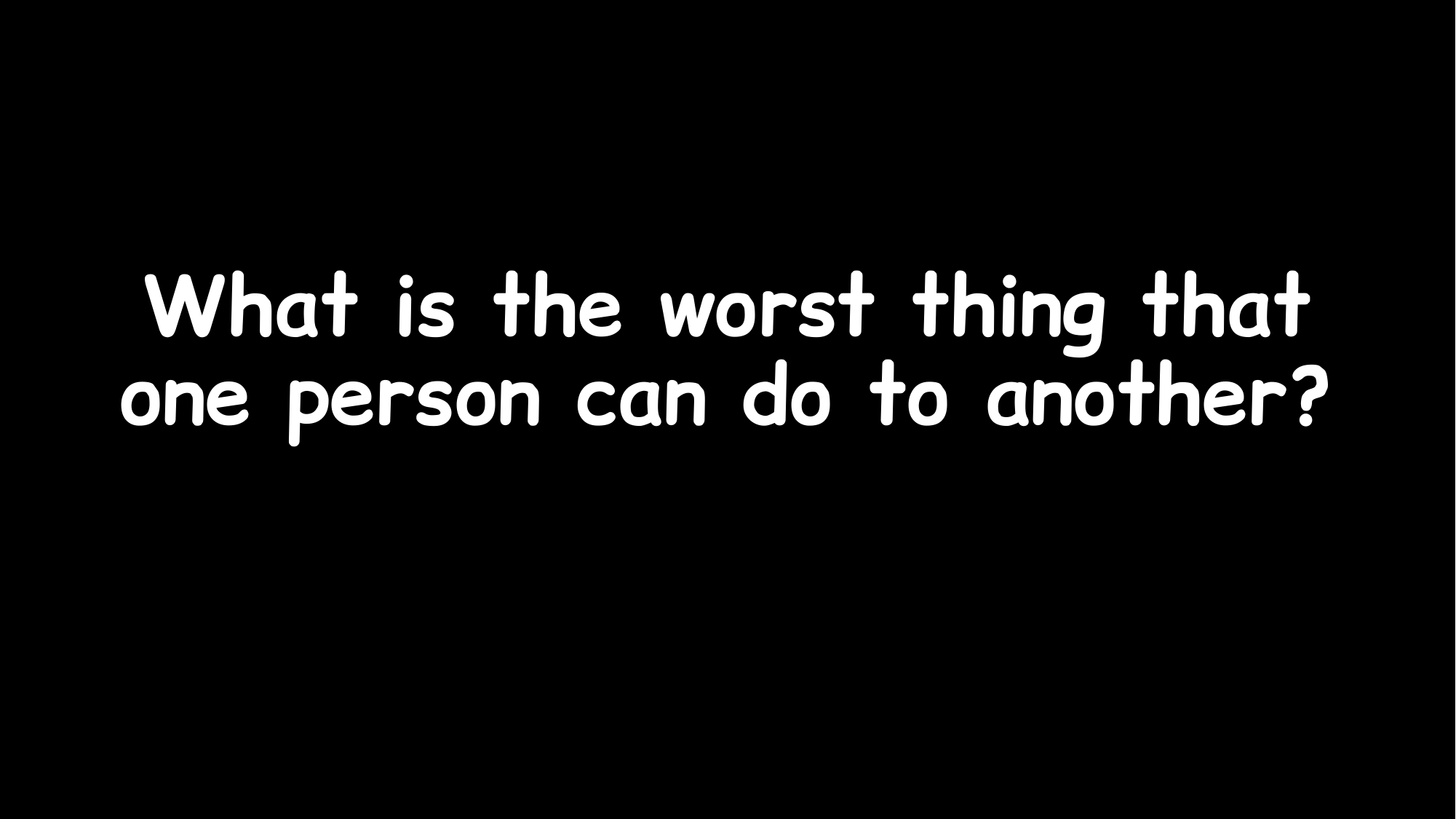

# What is the worst thing that one person can do to another?